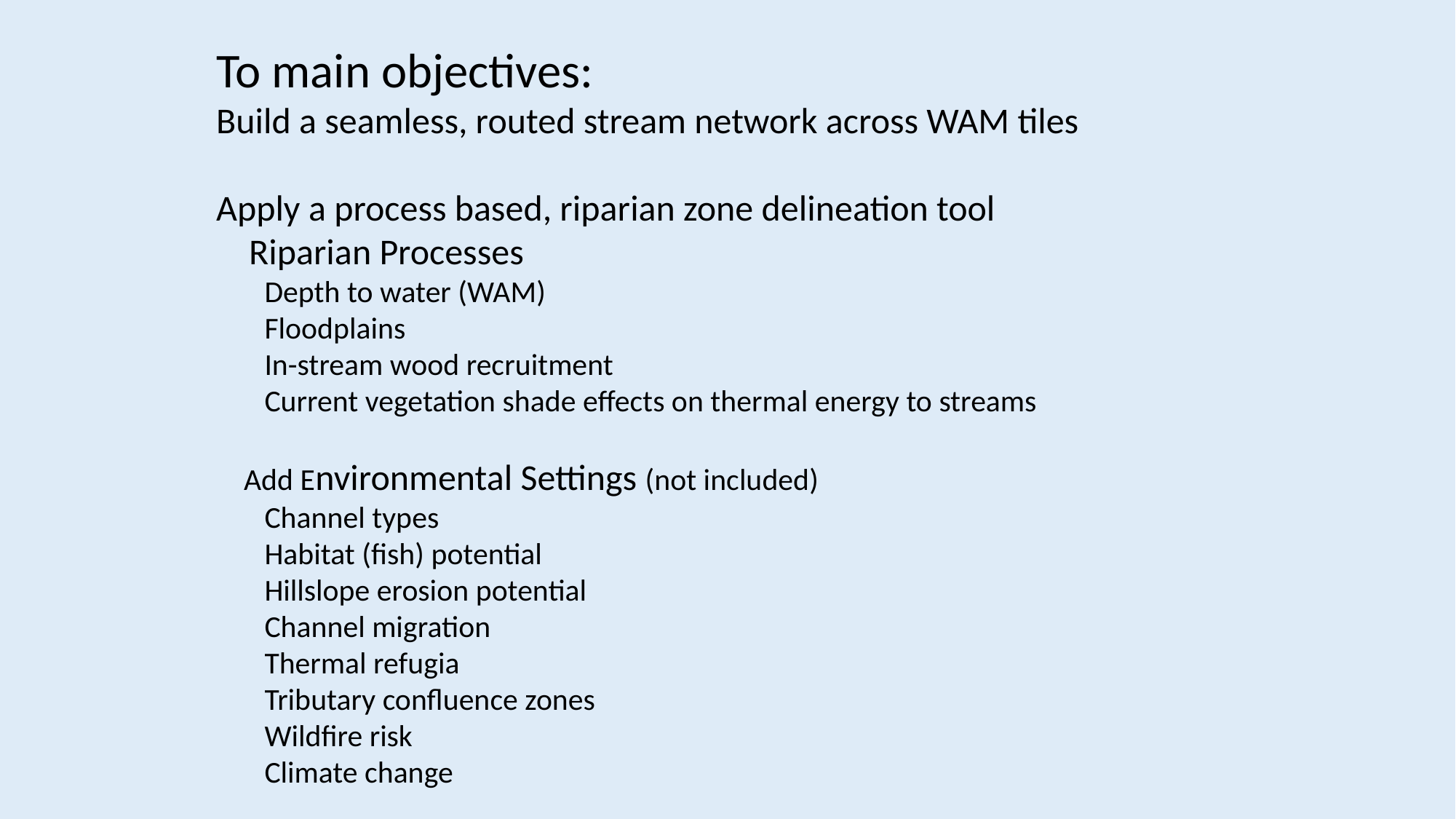

To main objectives:
Build a seamless, routed stream network across WAM tiles

Apply a process based, riparian zone delineation tool
    Riparian Processes
       Depth to water (WAM)
       Floodplains
       In-stream wood recruitment
       Current vegetation shade effects on thermal energy to streams

    Add Environmental Settings (not included)
       Channel types
       Habitat (fish) potential
       Hillslope erosion potential
       Channel migration
       Thermal refugia
       Tributary confluence zones
       Wildfire risk
       Climate change